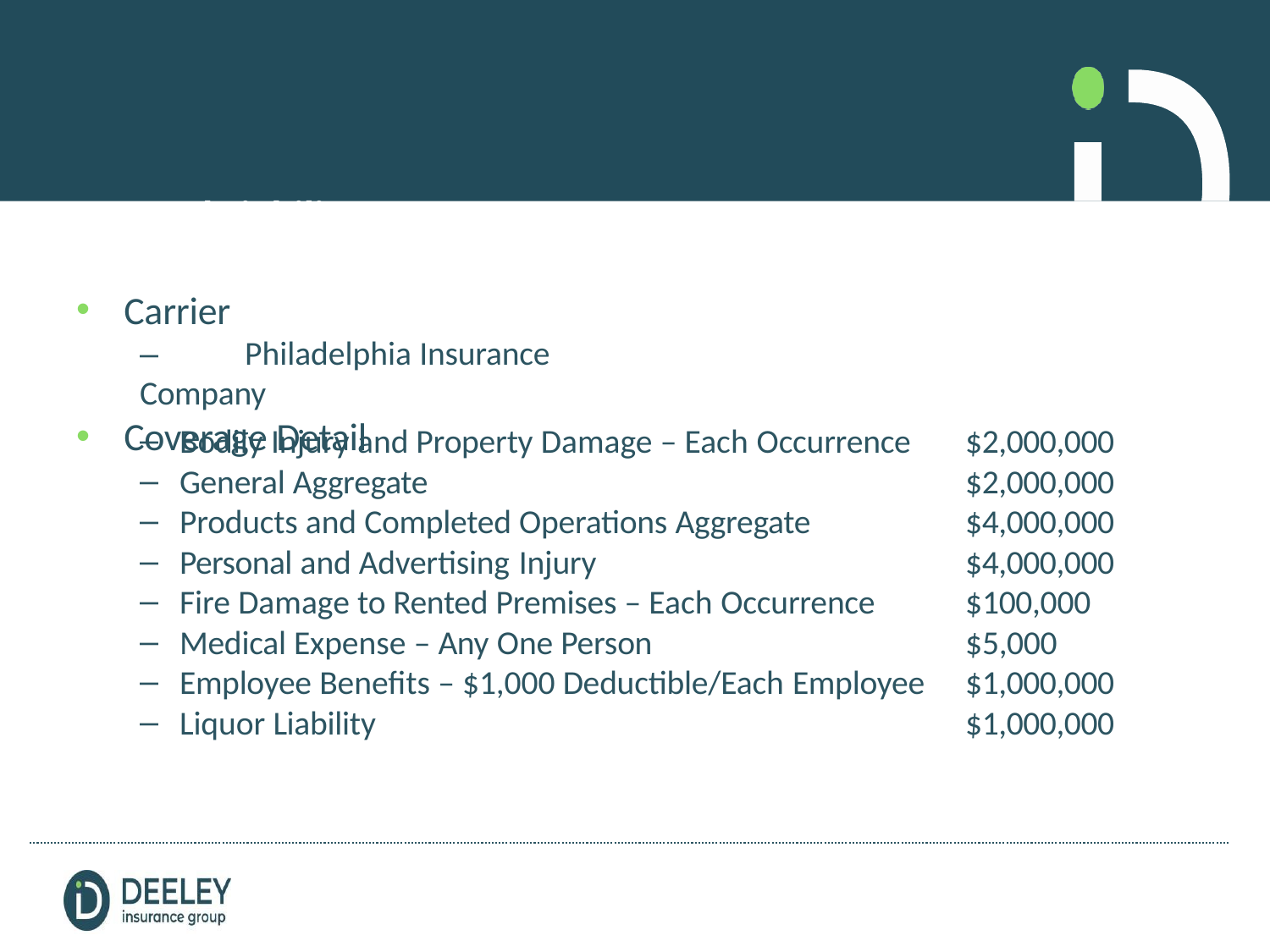

# General Liability
Carrier
–	Philadelphia Insurance Company
Coverage Detail
Bodily Injury and Property Damage – Each Occurrence
General Aggregate
Products and Completed Operations Aggregate
Personal and Advertising Injury
Fire Damage to Rented Premises – Each Occurrence
Medical Expense – Any One Person
Employee Benefits – $1,000 Deductible/Each Employee
Liquor Liability
$2,000,000
$2,000,000
$4,000,000
$4,000,000
$100,000
$5,000
$1,000,000
$1,000,000